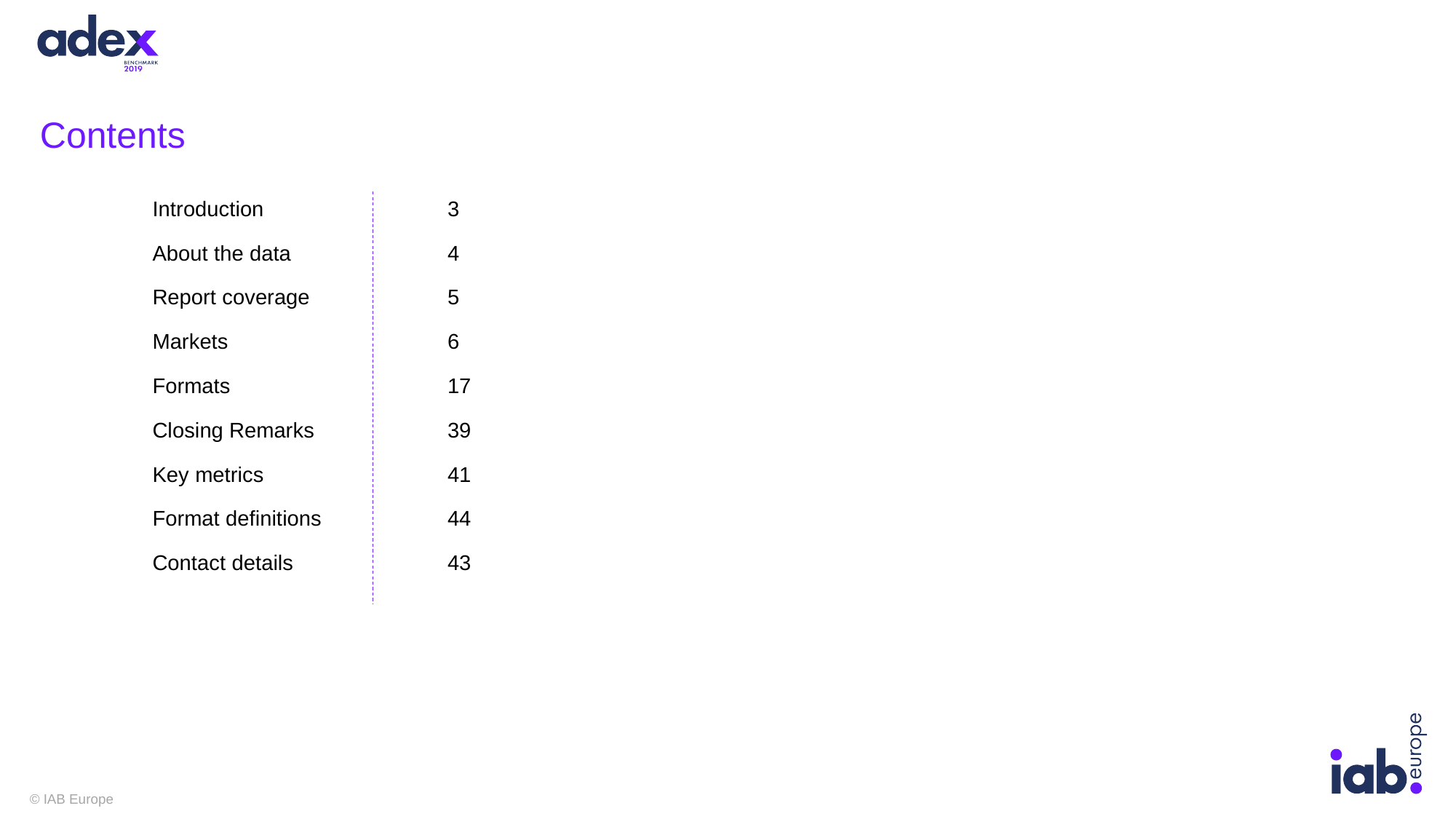

# Contents
| Introduction | 3 |
| --- | --- |
| About the data | 4 |
| Report coverage | 5 |
| Markets | 6 |
| Formats | 17 |
| Closing Remarks | 39 |
| Key metrics | 41 |
| Format definitions | 44 |
| Contact details | 43 |